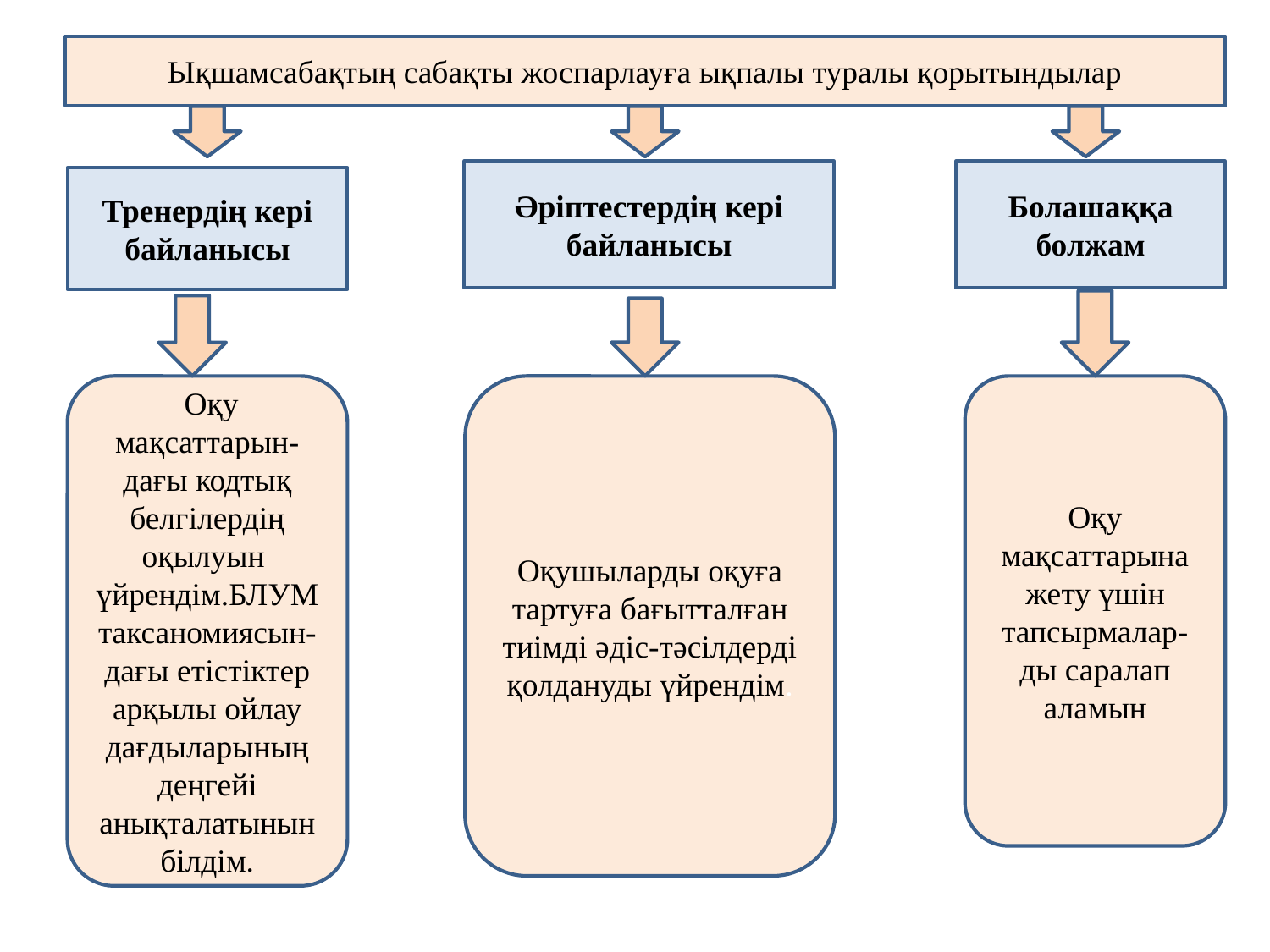

Ықшамсабақтың сабақты жоспарлауға ықпалы туралы қорытындылар

Әріптестердің кері байланысы
Болашаққа болжам
Тренердің кері байланысы

 Оқу мақсаттарын-дағы кодтық белгілердің оқылуын  үйрендім.БЛУМ таксаномиясын-дағы етістіктер арқылы ойлау дағдыларының деңгейі анықталатынын білдім.
Оқу мақсаттарына жету үшін тапсырмалар-ды саралап аламын
Оқушыларды оқуға тартуға бағытталған тиімді әдіс-тәсілдерді қолдануды үйрендім.